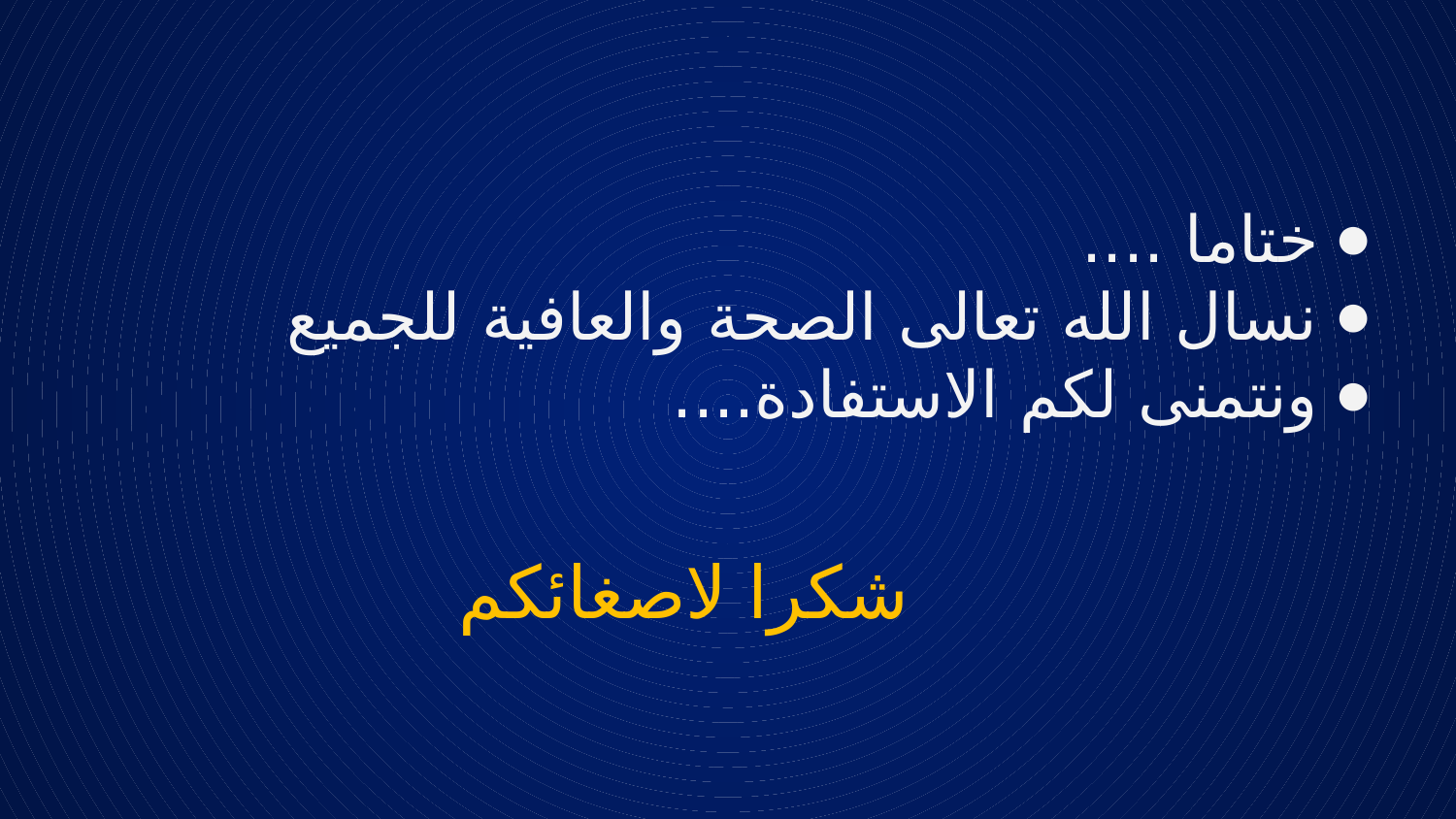

ختاما ....
نسال الله تعالى الصحة والعافية للجميع
ونتمنى لكم الاستفادة....
شكرا لاصغائكم